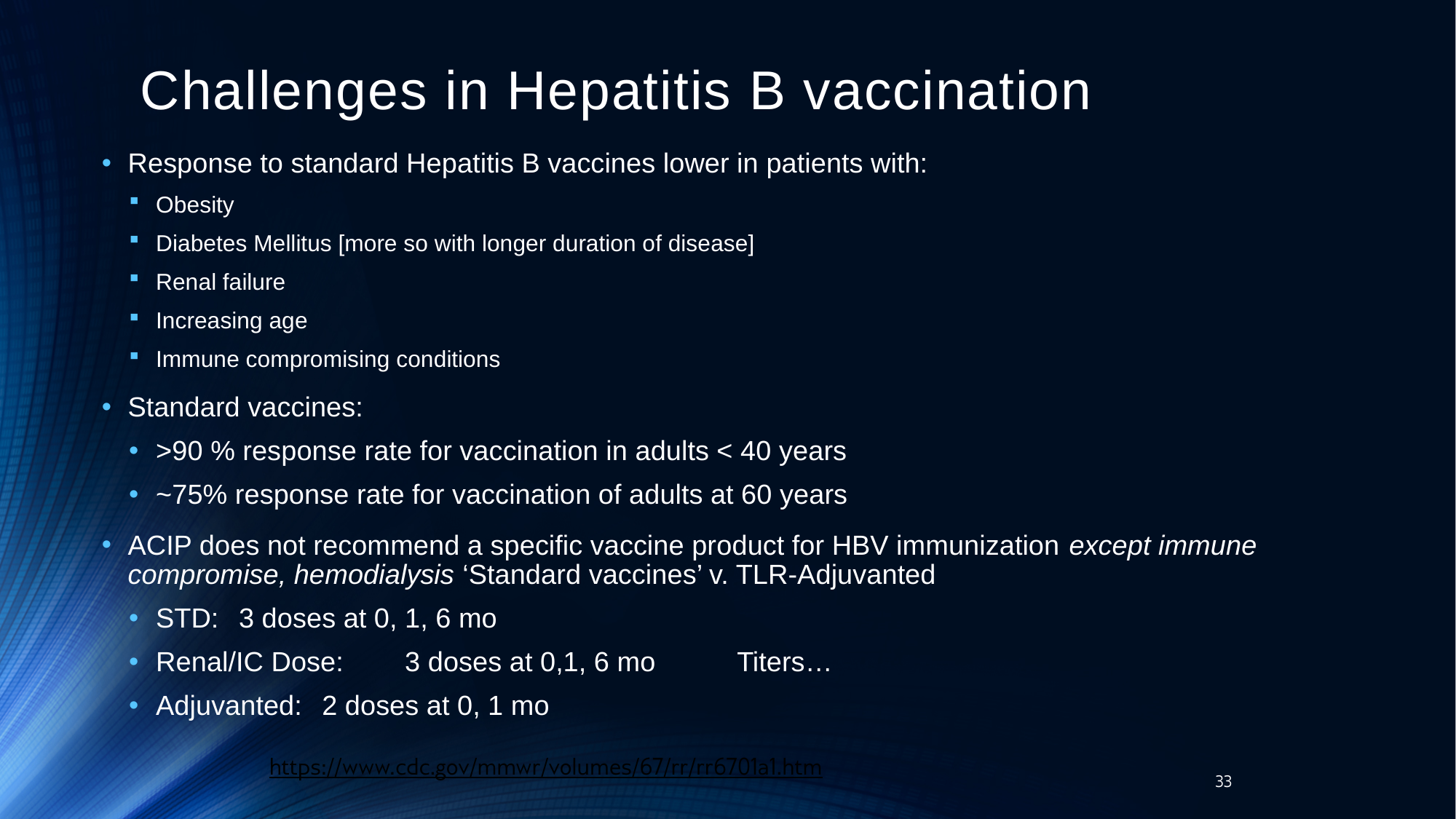

# Challenges in Hepatitis B vaccination
Response to standard Hepatitis B vaccines lower in patients with:
Obesity
Diabetes Mellitus [more so with longer duration of disease]
Renal failure
Increasing age
Immune compromising conditions
Standard vaccines:
>90 % response rate for vaccination in adults < 40 years
~75% response rate for vaccination of adults at 60 years
ACIP does not recommend a specific vaccine product for HBV immunization except immune compromise, hemodialysis ‘Standard vaccines’ v. TLR-Adjuvanted
STD:  		3 doses at 0, 1, 6 mo
Renal/IC Dose:	3 doses at 0,1, 6 mo	Titers…
Adjuvanted:		2 doses at 0, 1 mo

https://www.cdc.gov/mmwr/volumes/67/rr/rr6701a1.htm
33